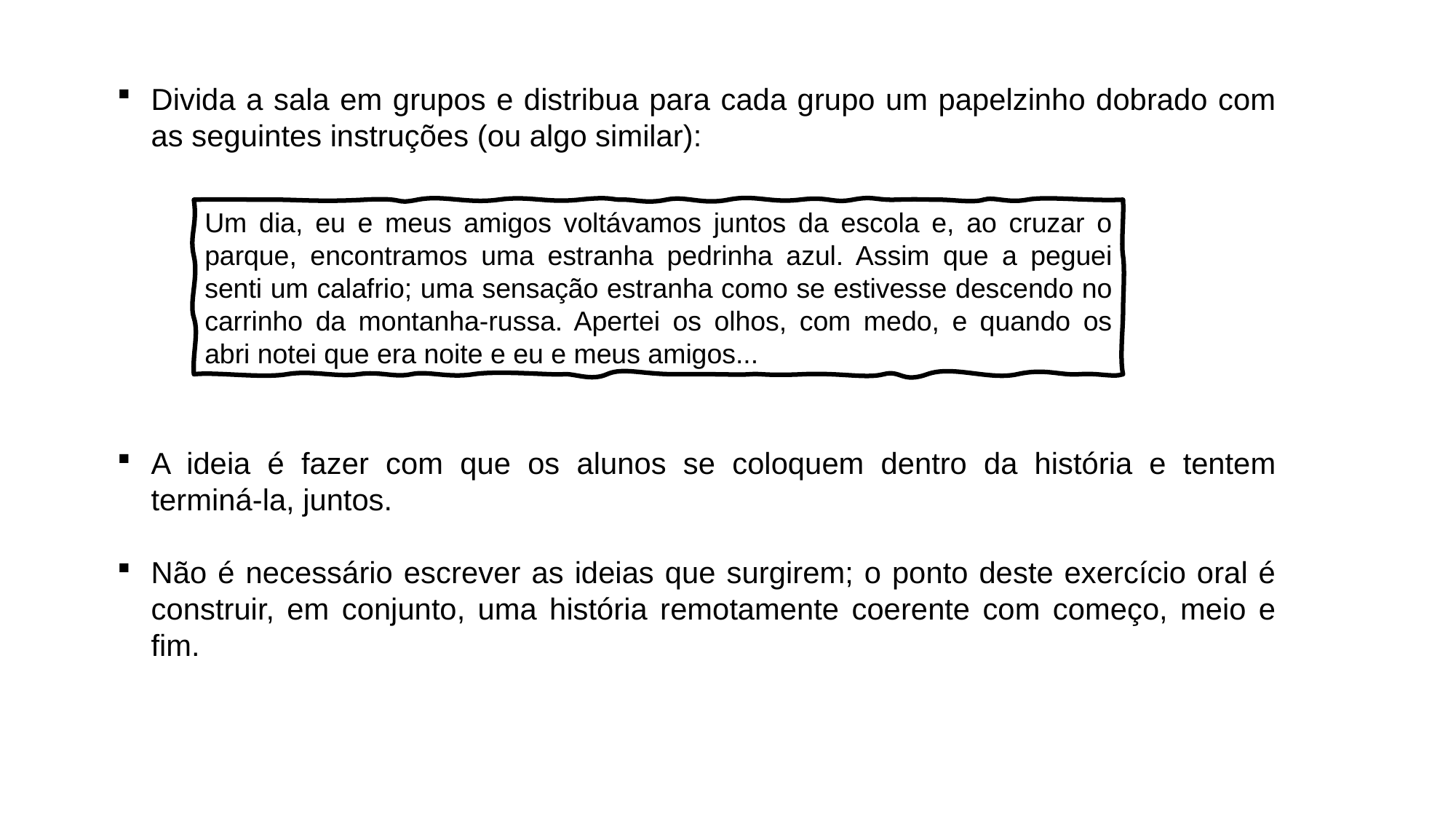

Divida a sala em grupos e distribua para cada grupo um papelzinho dobrado com as seguintes instruções (ou algo similar):

A ideia é fazer com que os alunos se coloquem dentro da história e tentem terminá-la, juntos.

Não é necessário escrever as ideias que surgirem; o ponto deste exercício oral é construir, em conjunto, uma história remotamente coerente com começo, meio e fim.
Um dia, eu e meus amigos voltávamos juntos da escola e, ao cruzar o parque, encontramos uma estranha pedrinha azul. Assim que a peguei senti um calafrio; uma sensação estranha como se estivesse descendo no carrinho da montanha-russa. Apertei os olhos, com medo, e quando os abri notei que era noite e eu e meus amigos...